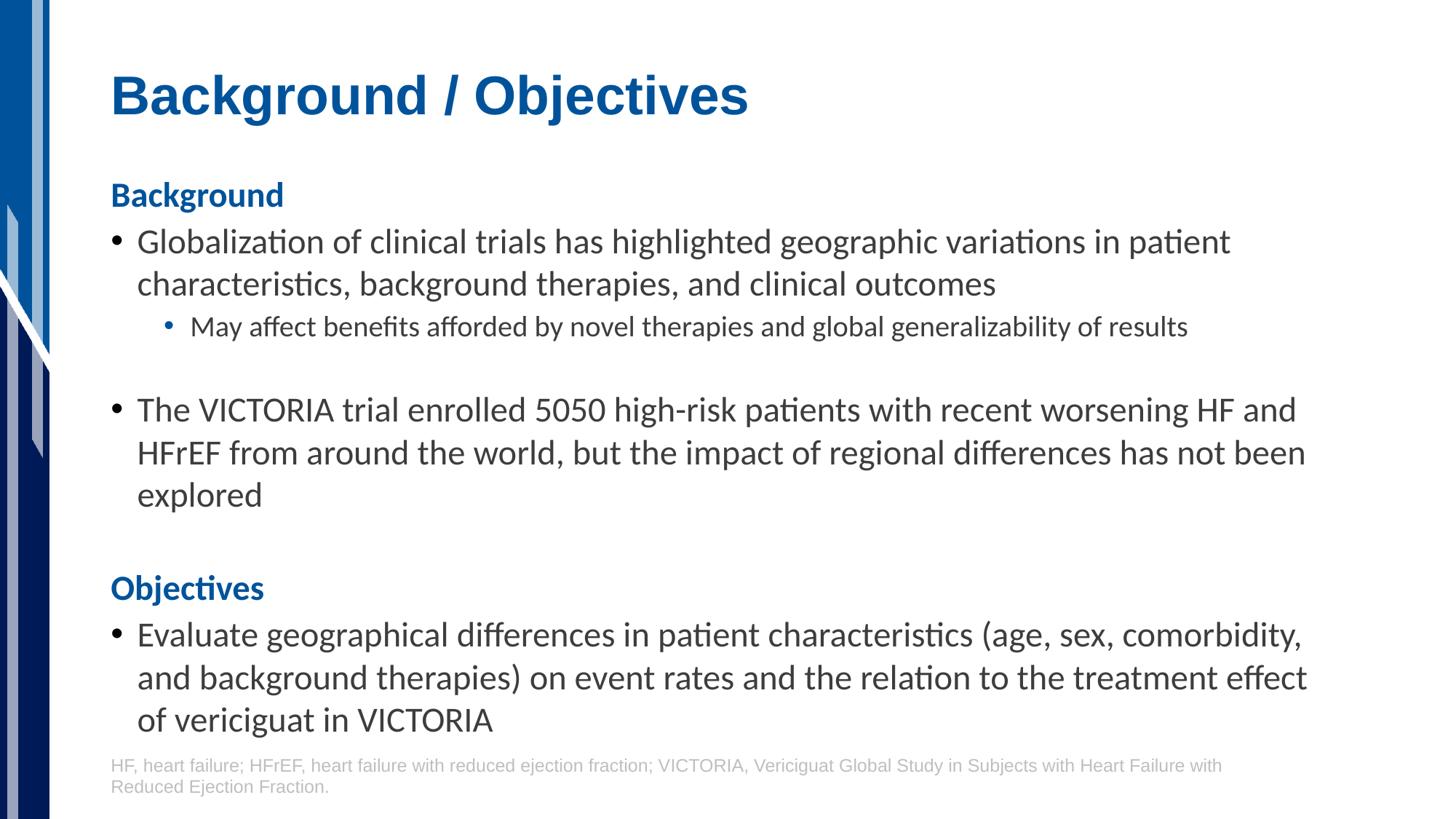

# Background / Objectives
Background
Globalization of clinical trials has highlighted geographic variations in patient characteristics, background therapies, and clinical outcomes
May affect benefits afforded by novel therapies and global generalizability of results

The VICTORIA trial enrolled 5050 high-risk patients with recent worsening HF and HFrEF from around the world, but the impact of regional differences has not been explored

Objectives
Evaluate geographical differences in patient characteristics (age, sex, comorbidity, and background therapies) on event rates and the relation to the treatment effect of vericiguat in VICTORIA
HF, heart failure; HFrEF, heart failure with reduced ejection fraction; VICTORIA, Vericiguat Global Study in Subjects with Heart Failure with Reduced Ejection Fraction.